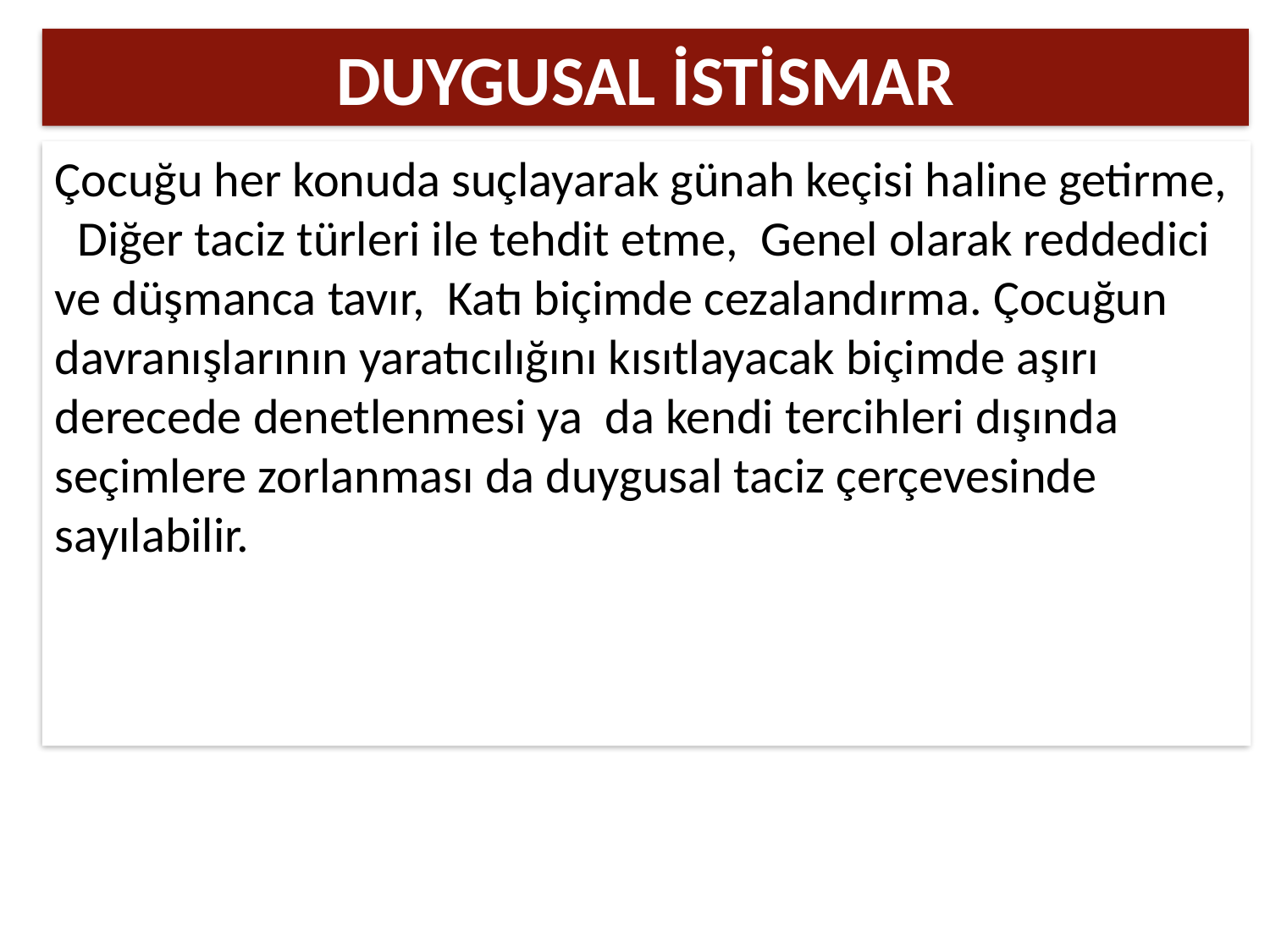

DUYGUSAL İSTİSMAR
Çocuğu her konuda suçlayarak günah keçisi haline getirme,   Diğer taciz türleri ile tehdit etme,  Genel olarak reddedici ve düşmanca tavır,  Katı biçimde cezalandırma. Çocuğun davranışlarının yaratıcılığını kısıtlayacak biçimde aşırı derecede denetlenmesi ya  da kendi tercihleri dışında seçimlere zorlanması da duygusal taciz çerçevesinde sayılabilir.